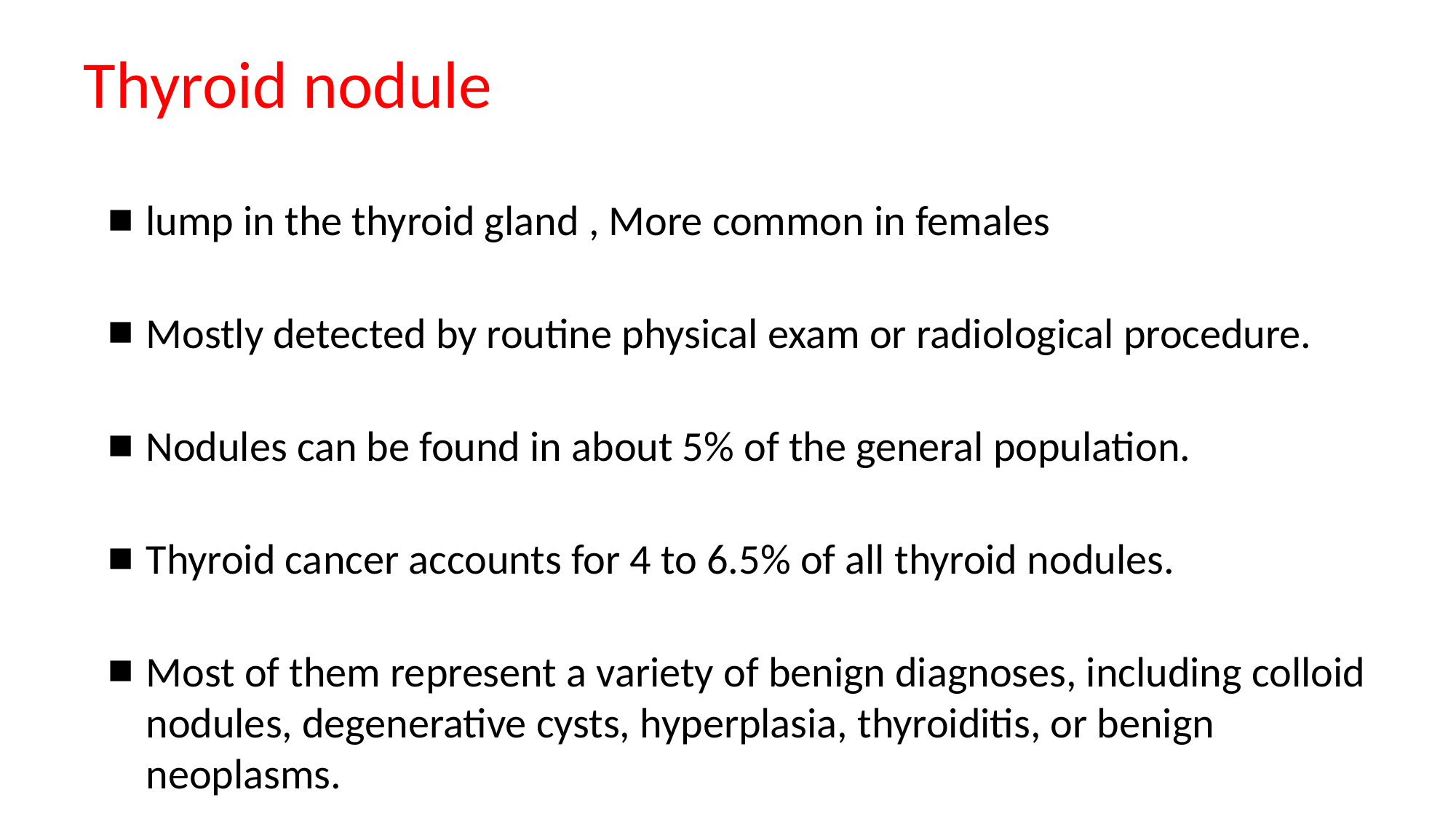

# Thyroid nodule
lump in the thyroid gland , More common in females

Mostly detected by routine physical exam or radiological procedure.

Nodules can be found in about 5% of the general population.

Thyroid cancer accounts for 4 to 6.5% of all thyroid nodules.

Most of them represent a variety of benign diagnoses, including colloid nodules, degenerative cysts, hyperplasia, thyroiditis, or benign neoplasms.